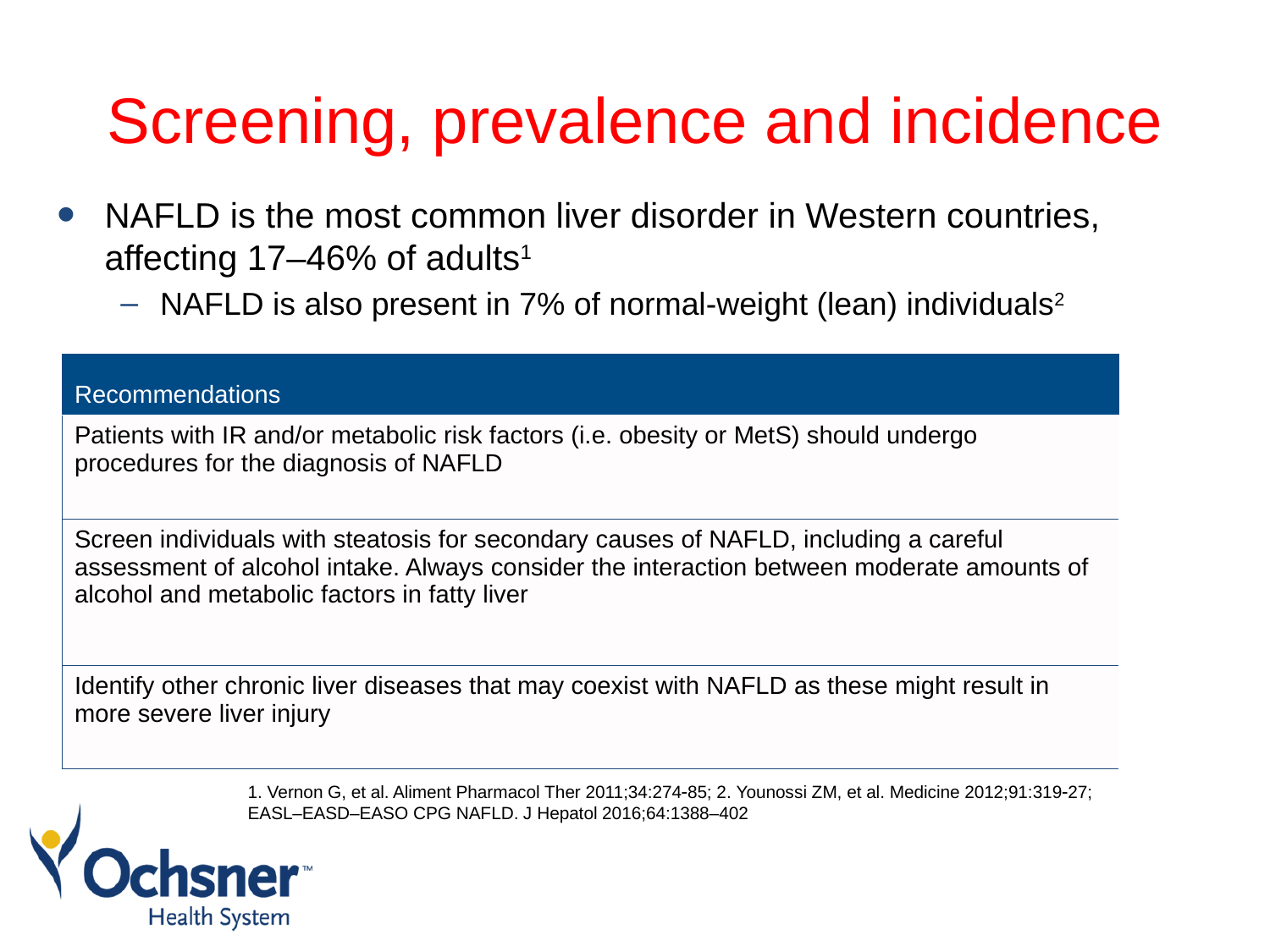

# Screening, prevalence and incidence
NAFLD is the most common liver disorder in Western countries, affecting 17–46% of adults1
NAFLD is also present in 7% of normal-weight (lean) individuals2
| Recommendations |
| --- |
| Patients with IR and/or metabolic risk factors (i.e. obesity or MetS) should undergo procedures for the diagnosis of NAFLD |
| Screen individuals with steatosis for secondary causes of NAFLD, including a careful assessment of alcohol intake. Always consider the interaction between moderate amounts of alcohol and metabolic factors in fatty liver |
| Identify other chronic liver diseases that may coexist with NAFLD as these might result in more severe liver injury |
1. Vernon G, et al. Aliment Pharmacol Ther 2011;34:274−85; 2. Younossi ZM, et al. Medicine 2012;91:319−27;
EASL–EASD–EASO CPG NAFLD. J Hepatol 2016;64:1388–402